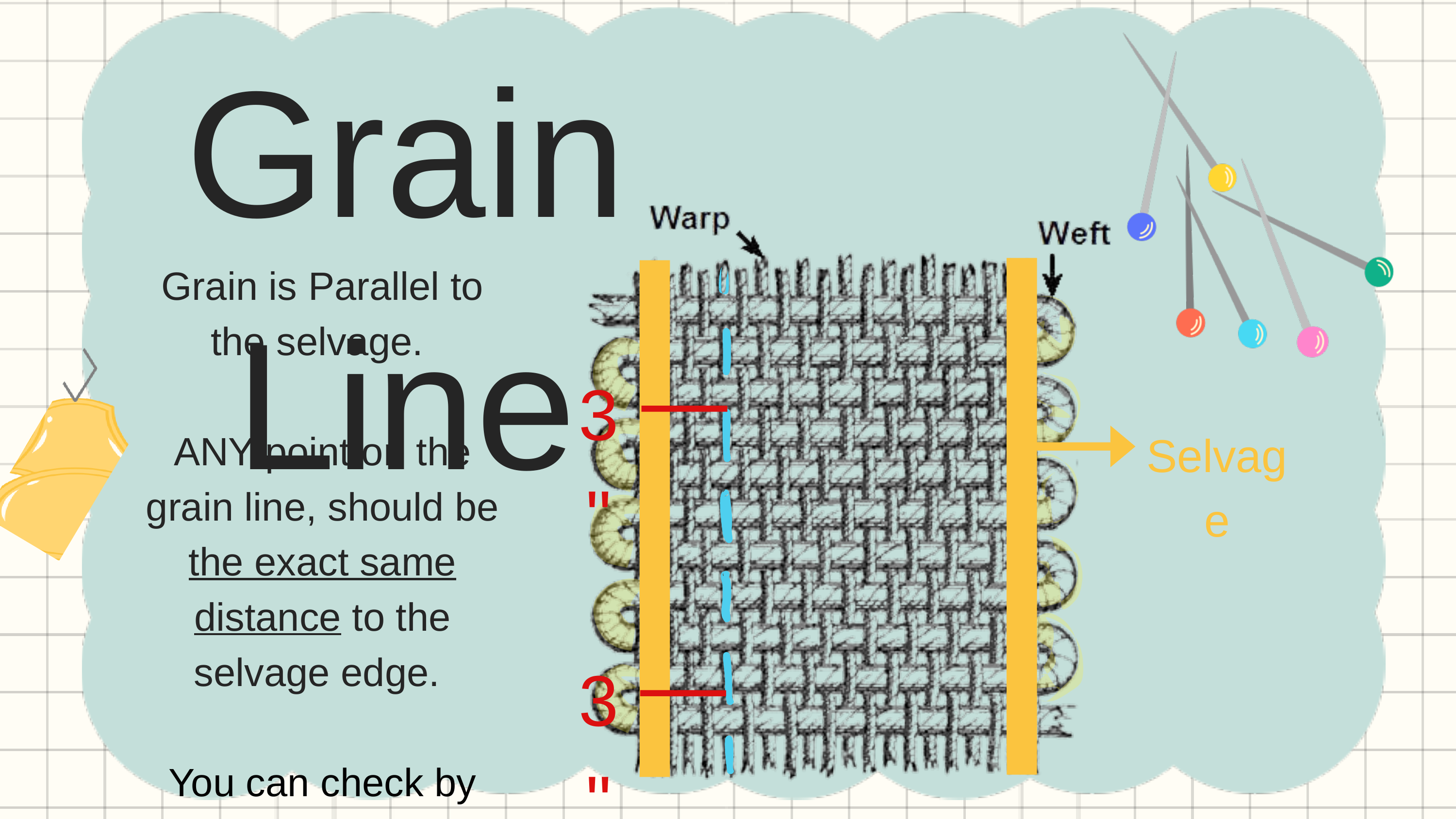

Grain Line

Grain is Parallel to the selvage.

ANY point on the grain line, should be the exact same distance to the selvage edge.

You can check by measureing from the selvage edge to the grain line on your pattern.

3"

Selvage

3"